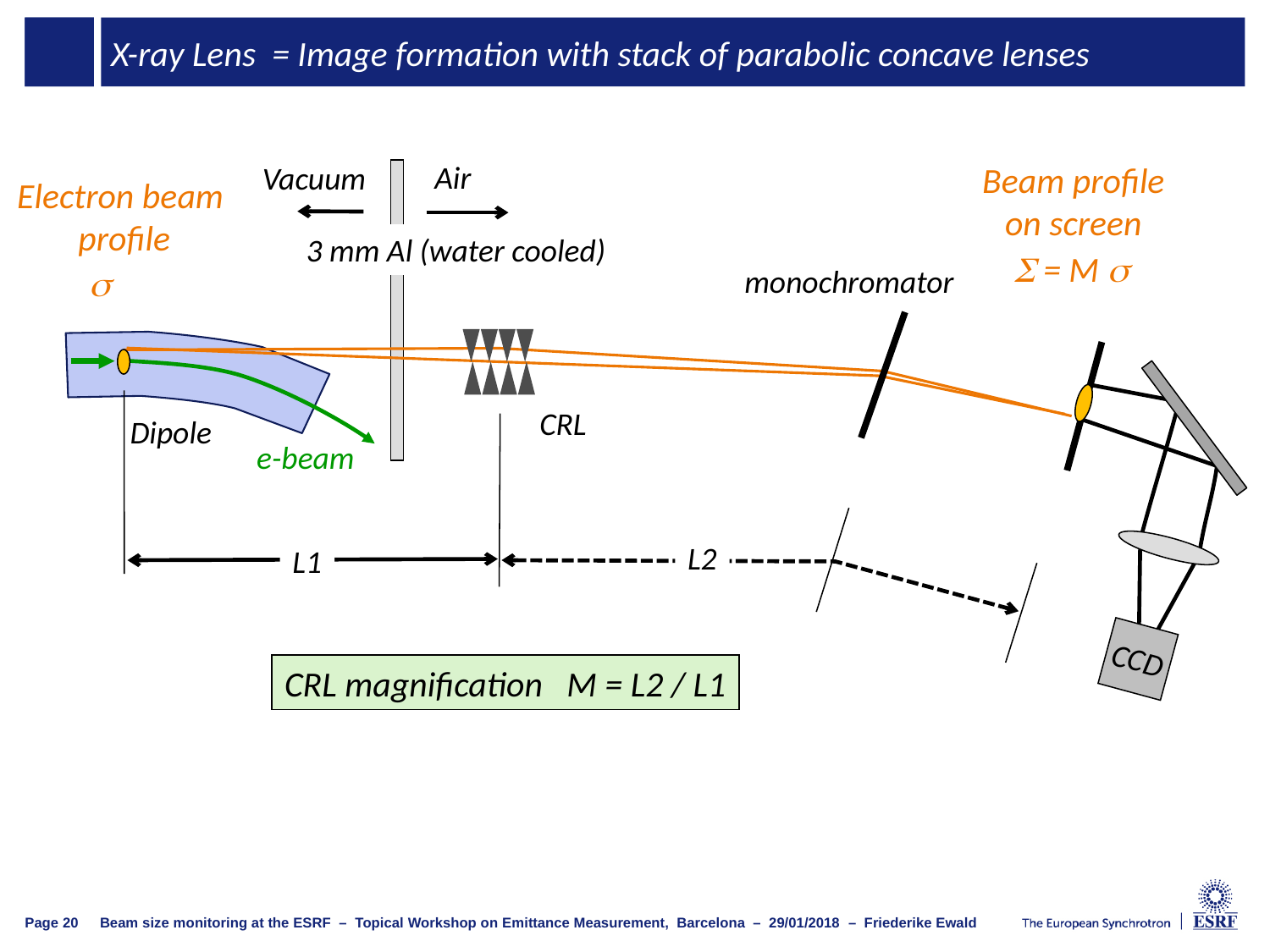

# X-ray Lens  = Image formation with stack of parabolic concave lenses
Air
Vacuum
Beam profile on screen

Electron beam
profile
3 mm Al (water cooled)
Σ = M σ
σ

CCD

CRL
Dipole

e-beam

L2
L1

CRL magnification   M = L2 / L1
monochromator
Page 20
Beam size monitoring at the ESRF  –  Topical Workshop on Emittance Measurement,  Barcelona  –  29/01/2018  –  Friederike Ewald